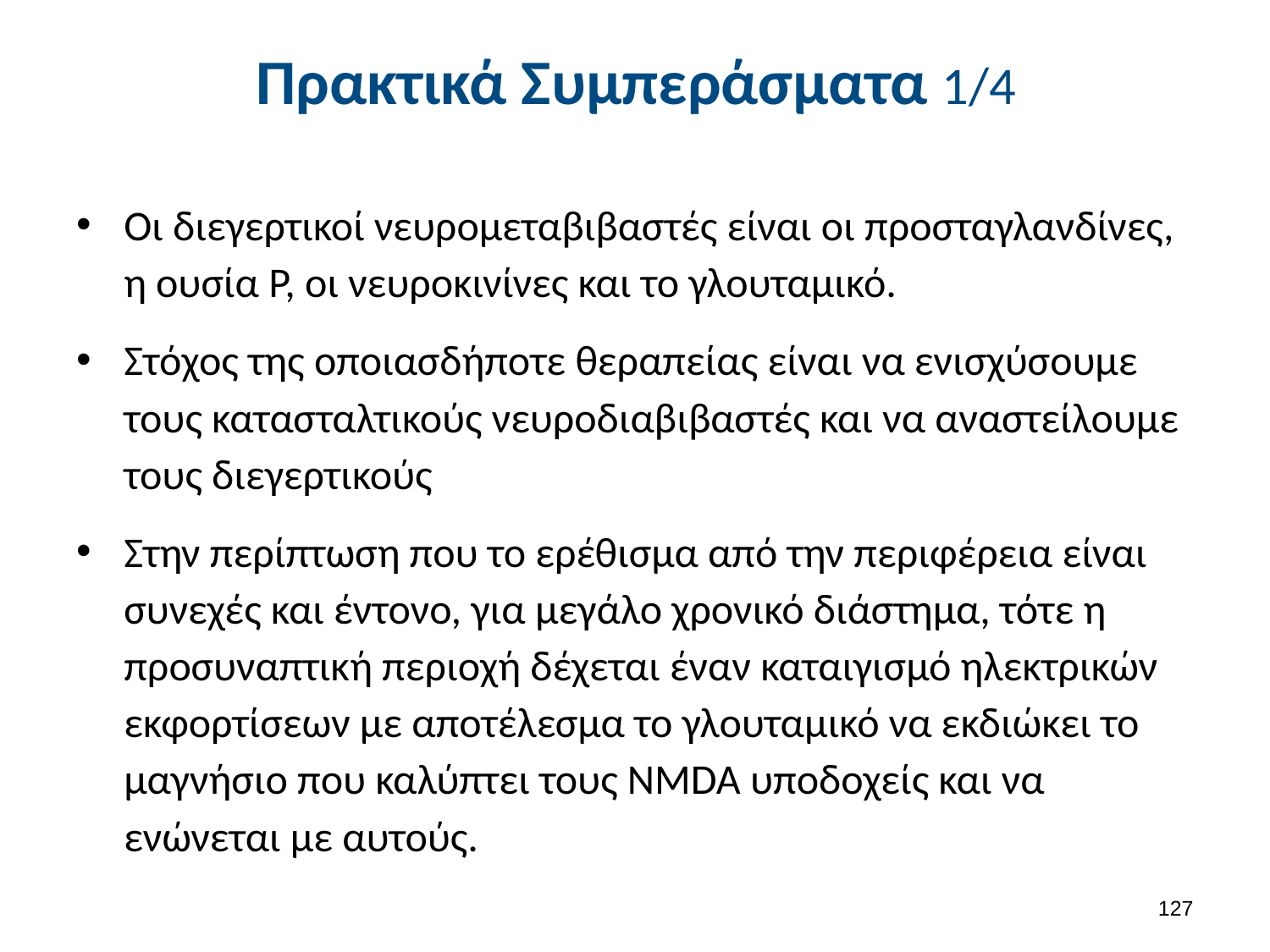

# Πρακτικά Συμπεράσματα 1/4
Οι διεγερτικοί νευρομεταβιβαστές είναι οι προσταγλανδίνες, η ουσία Ρ, οι νευροκινίνες και το γλουταμικό.
Στόχος της οποιασδήποτε θεραπείας είναι να ενισχύσουμε τους κατασταλτικούς νευροδιαβιβαστές και να αναστείλουμε τους διεγερτικούς
Στην περίπτωση που το ερέθισμα από την περιφέρεια είναι συνεχές και έντονο, για μεγάλο χρονικό διάστημα, τότε η προσυναπτική περιοχή δέχεται έναν καταιγισμό ηλεκτρικών εκφορτίσεων με αποτέλεσμα το γλουταμικό να εκδιώκει το μαγνήσιο που καλύπτει τους NMDA υποδοχείς και να ενώνεται με αυτούς.
127